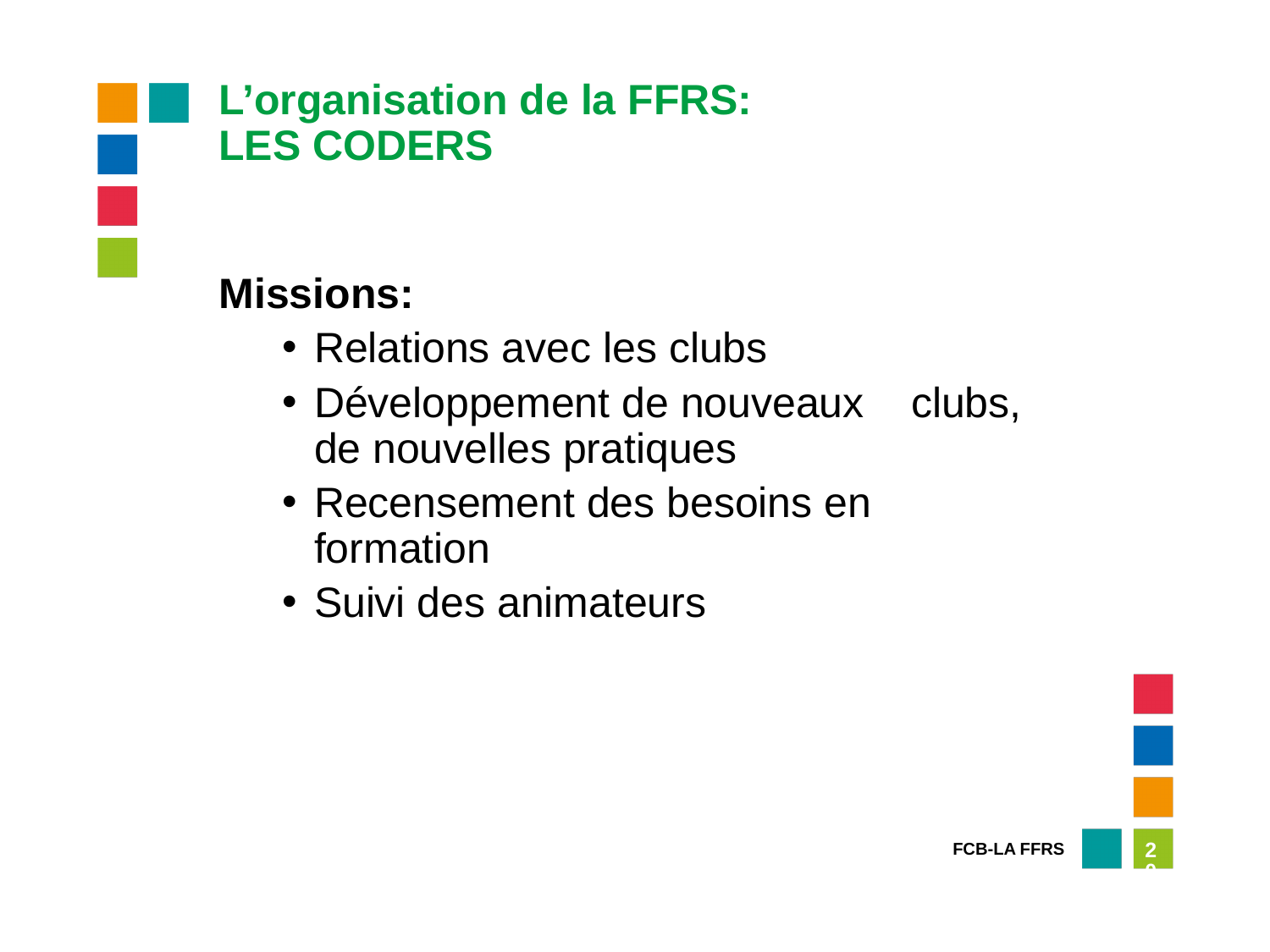

L’organisation de la FFRS:
LES CODERS
Missions:
Relations avec les clubs
Développement de nouveaux    clubs, de nouvelles pratiques
Recensement des besoins en formation
Suivi des animateurs